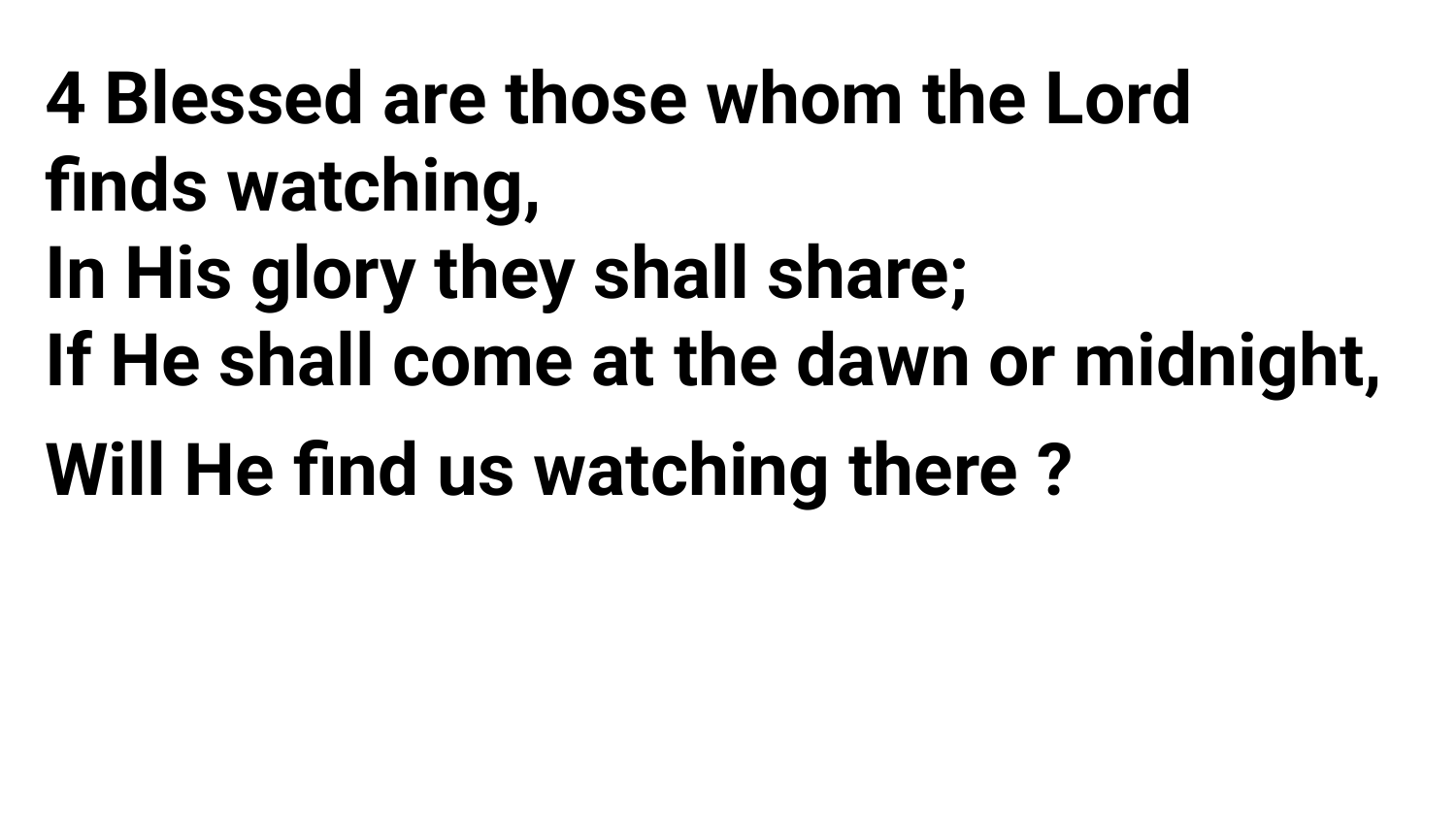

4 Blessed are those whom the Lord
finds watching,
In His glory they shall share;
If He shall come at the dawn or midnight,
Will He find us watching there ?